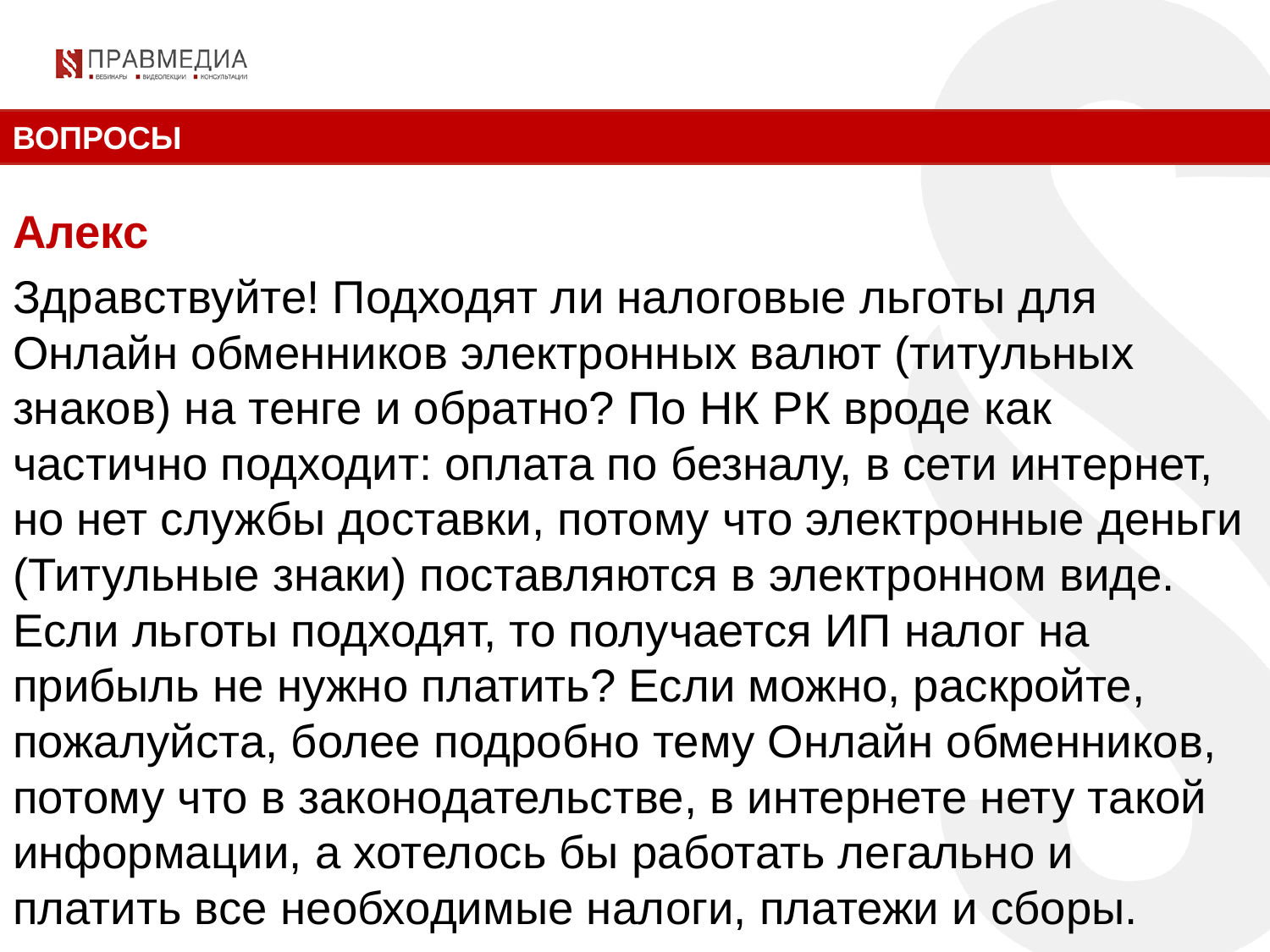

ВОПРОСЫ
Алекс
Здравствуйте! Подходят ли налоговые льготы для Онлайн обменников электронных валют (титульных знаков) на тенге и обратно? По НК РК вроде как частично подходит: оплата по безналу, в сети интернет, но нет службы доставки, потому что электронные деньги (Титульные знаки) поставляются в электронном виде. Если льготы подходят, то получается ИП налог на прибыль не нужно платить? Если можно, раскройте, пожалуйста, более подробно тему Онлайн обменников, потому что в законодательстве, в интернете нету такой информации, а хотелось бы работать легально и платить все необходимые налоги, платежи и сборы.